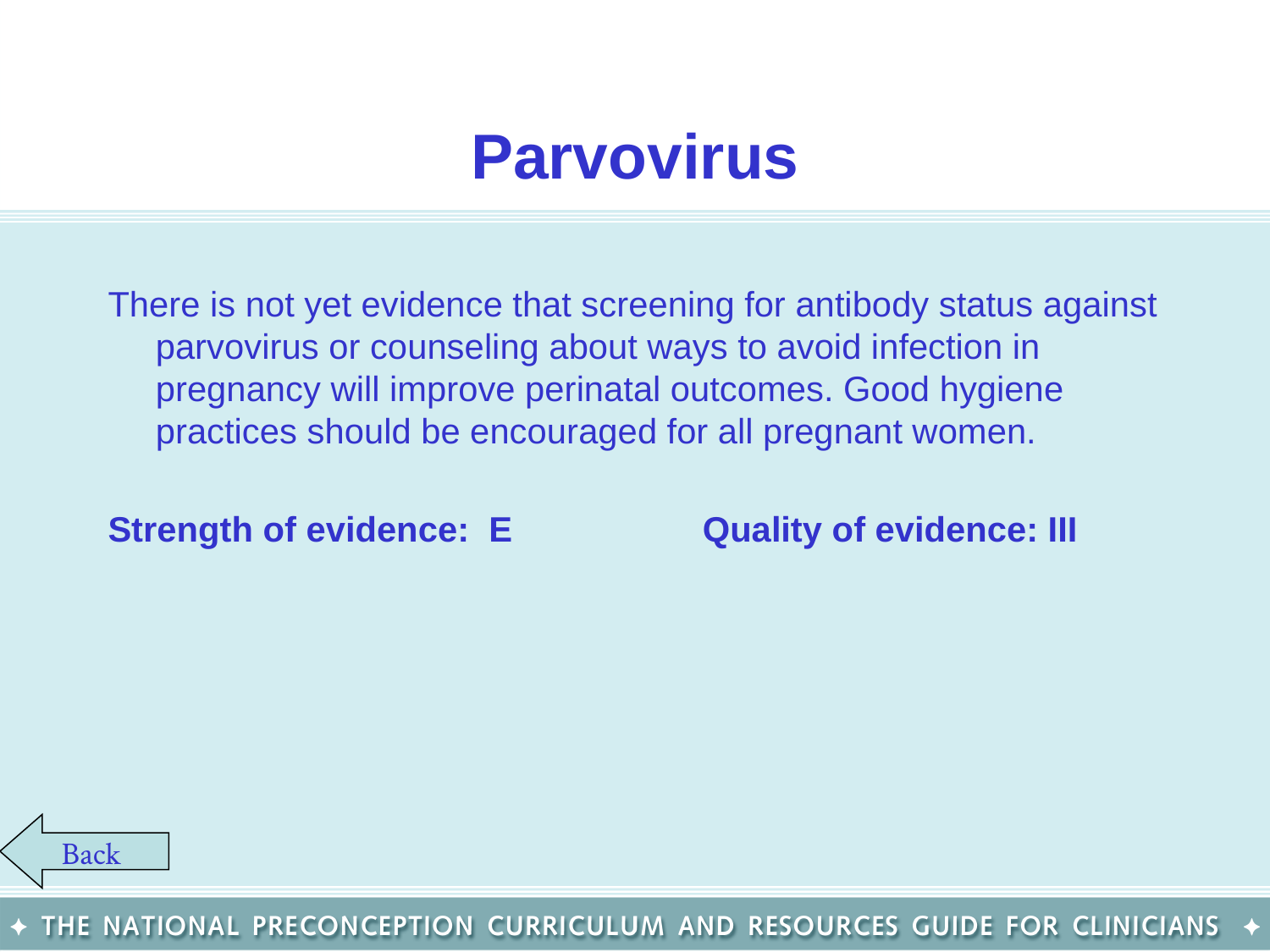

# Parvovirus
There is not yet evidence that screening for antibody status against parvovirus or counseling about ways to avoid infection in pregnancy will improve perinatal outcomes. Good hygiene practices should be encouraged for all pregnant women.

Strength of evidence:  E		    Quality of evidence: III

Back